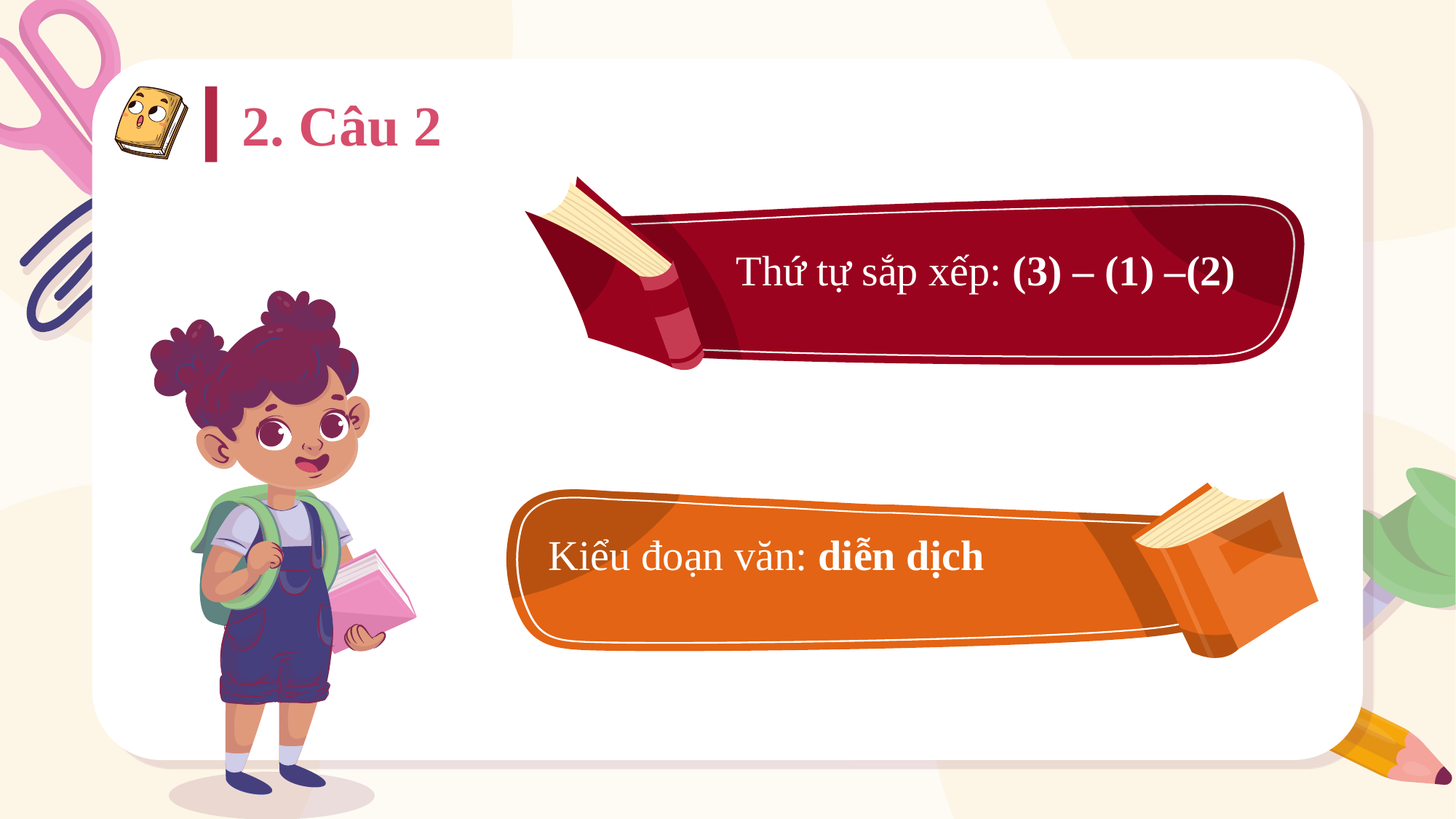

2. Câu 2

Thứ tự sắp xếp: (3) – (1) –(2)

Kiểu đoạn văn: diễn dịch